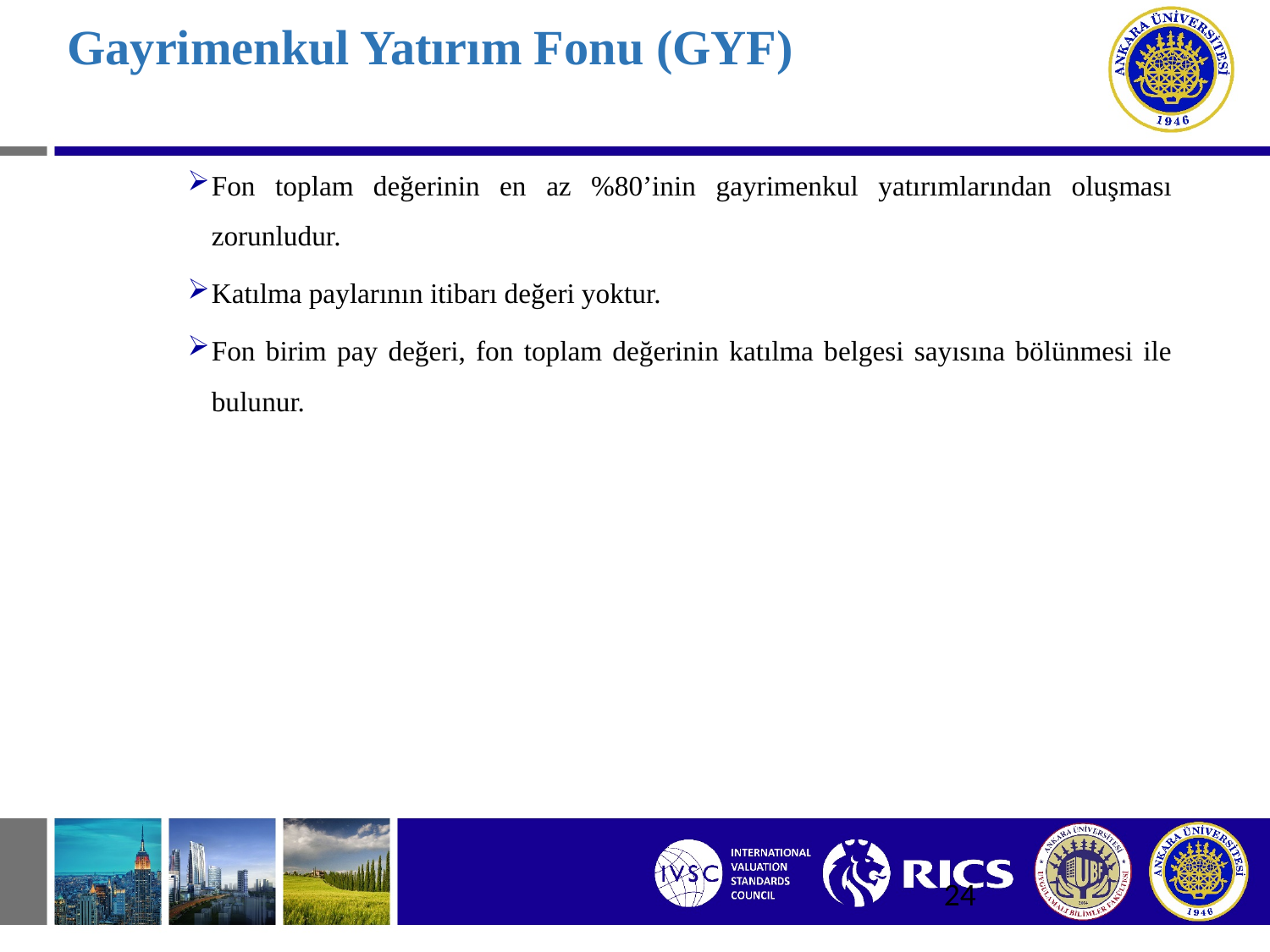

# Gayrimenkul Yatırım Fonu (GYF)
Fon toplam değerinin en az %80’inin gayrimenkul yatırımlarından oluşması zorunludur.
Katılma paylarının itibarı değeri yoktur.
Fon birim pay değeri, fon toplam değerinin katılma belgesi sayısına bölünmesi ile bulunur.
24